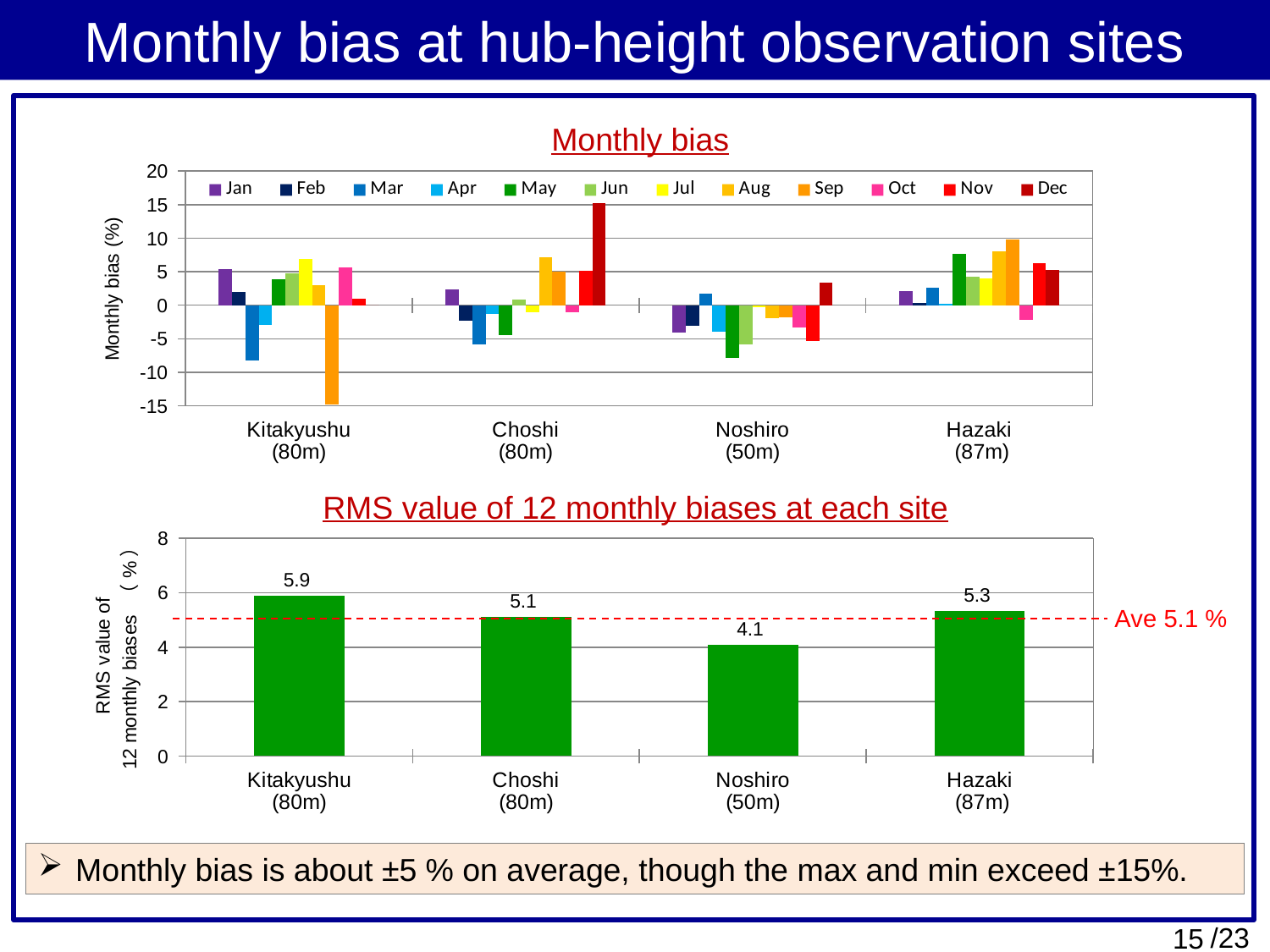

Monthly bias at hub-height observation sites

Monthly bias

### Chart

| Category |  |  |  |  |  |  |  |  |  |  |  |  |
|---|---|---|---|---|---|---|---|---|---|---|---|---|
| Kitakyushu
(80m) | 5.4 | 2.0 | -8.3 | -2.9 | 3.9 | 4.7 | 6.9 | 3.0 | -14.8 | 5.7 | 1.0 | 0.0 |
| Choshi
(80m) | 2.4 | -2.3 | -5.9 | -1.3 | -4.5 | 0.9 | -1.0 | 7.1 | 5.0 | -1.0 | 5.1 | 15.2 |
| Noshiro
(50m) | -4.1 | -3.1 | 1.7 | -3.9 | -7.8 | -5.8 | -0.23 | -1.9 | -1.8 | -3.3 | -5.4 | 3.4 |
| Hazaki
 (87m) | 2.1 | 0.4 | 2.6 | 0.2 | 7.7 | 4.2 | 4.0 | 8.0 | 9.8 | -2.2 | 6.3 | 5.3 |
RMS value of 12 monthly biases at each site

### Chart

| Category |  |
|---|---|
| Kitakyushu
(80m) | 5.884813131286386 |
| Choshi
(80m) | 5.10309097433835 |
| Noshiro
(50m) | 4.085751948366295 |
| Hazaki
 (87m) | 5.32497770170256 |
Ave 5.1 %
Monthly bias is about ±5 % on average, though the max and min exceed ±15%.
/23
15